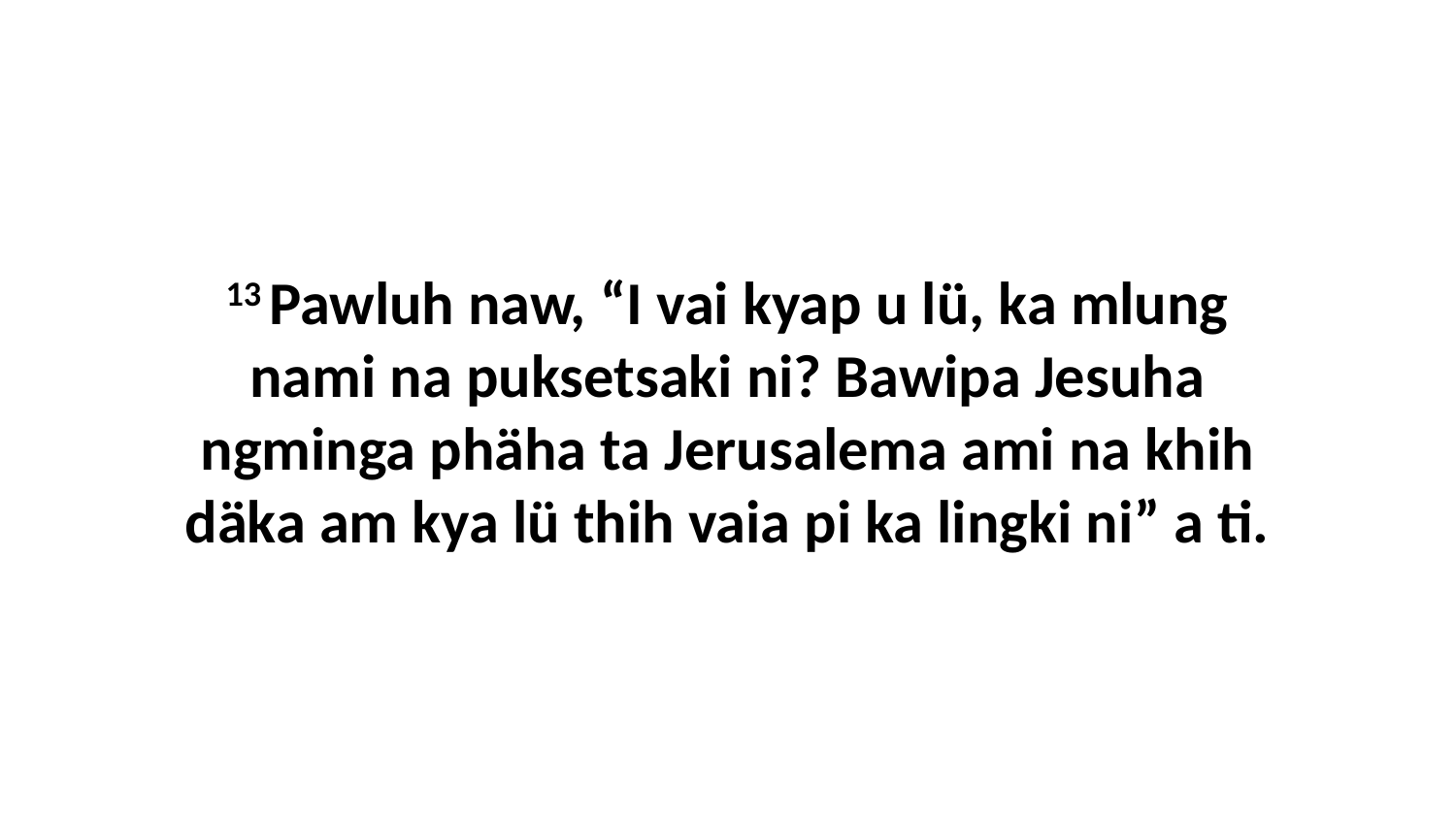

13 Pawluh naw, “I vai kyap u lü, ka mlung nami na puksetsaki ni? Bawipa Jesuha ngminga phäha ta Jerusalema ami na khih däka am kya lü thih vaia pi ka lingki ni” a ti.